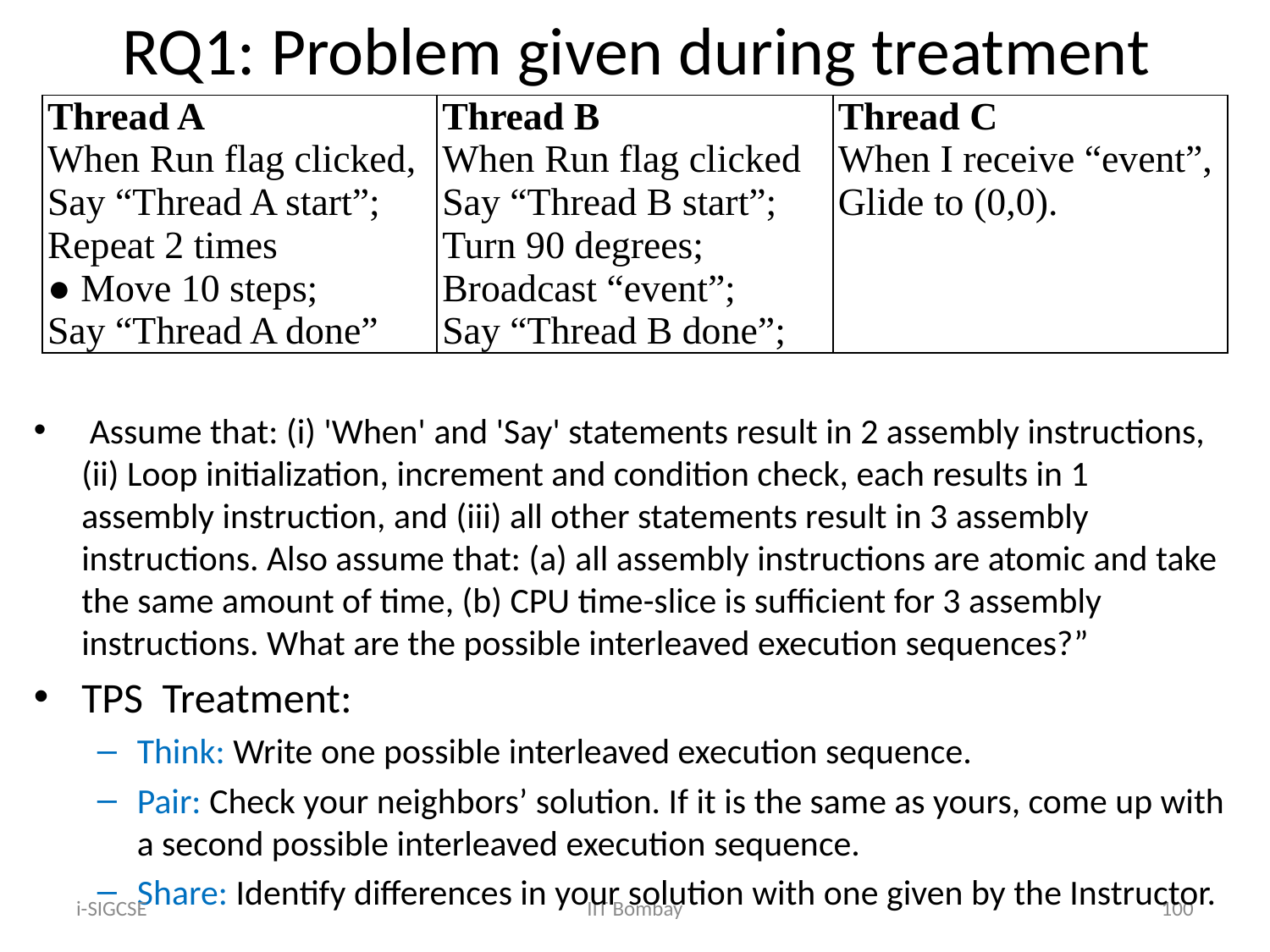

# RQ1: Problem given during treatment
| Thread A When Run flag clicked, Say “Thread A start”; Repeat 2 times ● Move 10 steps; Say “Thread A done” | Thread B When Run flag clicked Say “Thread B start”; Turn 90 degrees; Broadcast “event”; Say “Thread B done”; | Thread C When I receive “event”, Glide to (0,0). |
| --- | --- | --- |
 Assume that: (i) 'When' and 'Say' statements result in 2 assembly instructions, (ii) Loop initialization, increment and condition check, each results in 1 assembly instruction, and (iii) all other statements result in 3 assembly instructions. Also assume that: (a) all assembly instructions are atomic and take the same amount of time, (b) CPU time-slice is sufficient for 3 assembly instructions. What are the possible interleaved execution sequences?”
TPS  Treatment:
Think: Write one possible interleaved execution sequence.
Pair: Check your neighbors’ solution. If it is the same as yours, come up with a second possible interleaved execution sequence.
Share: Identify differences in your solution with one given by the Instructor.
i-SIGCSE
IIT Bombay
100